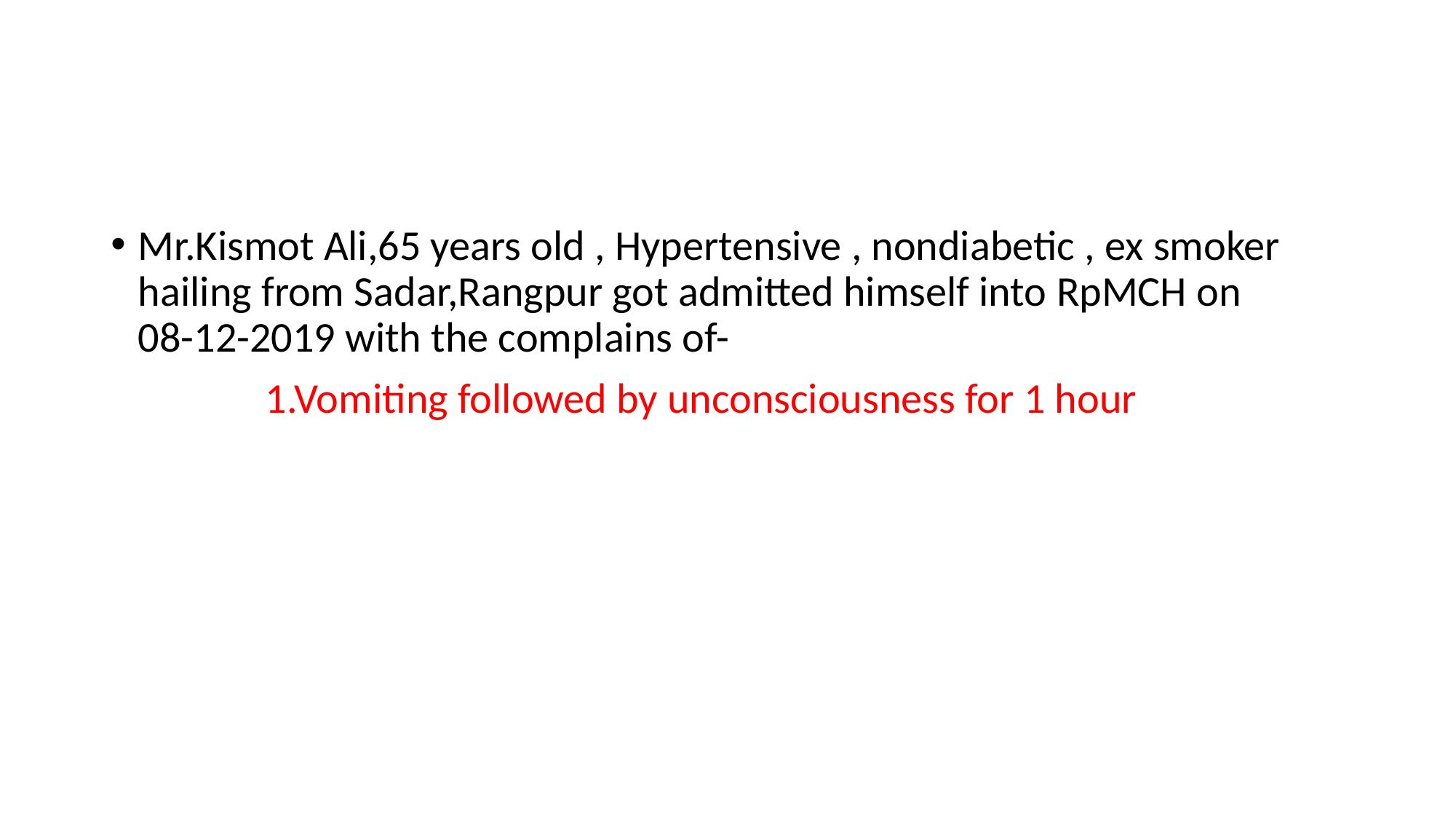

Mr.Kismot Ali,65 years old , Hypertensive , nondiabetic , ex smoker hailing from Sadar,Rangpur got admitted himself into RpMCH on     08-12-2019 with the complains of-
                1.Vomiting followed by unconsciousness for 1 hour